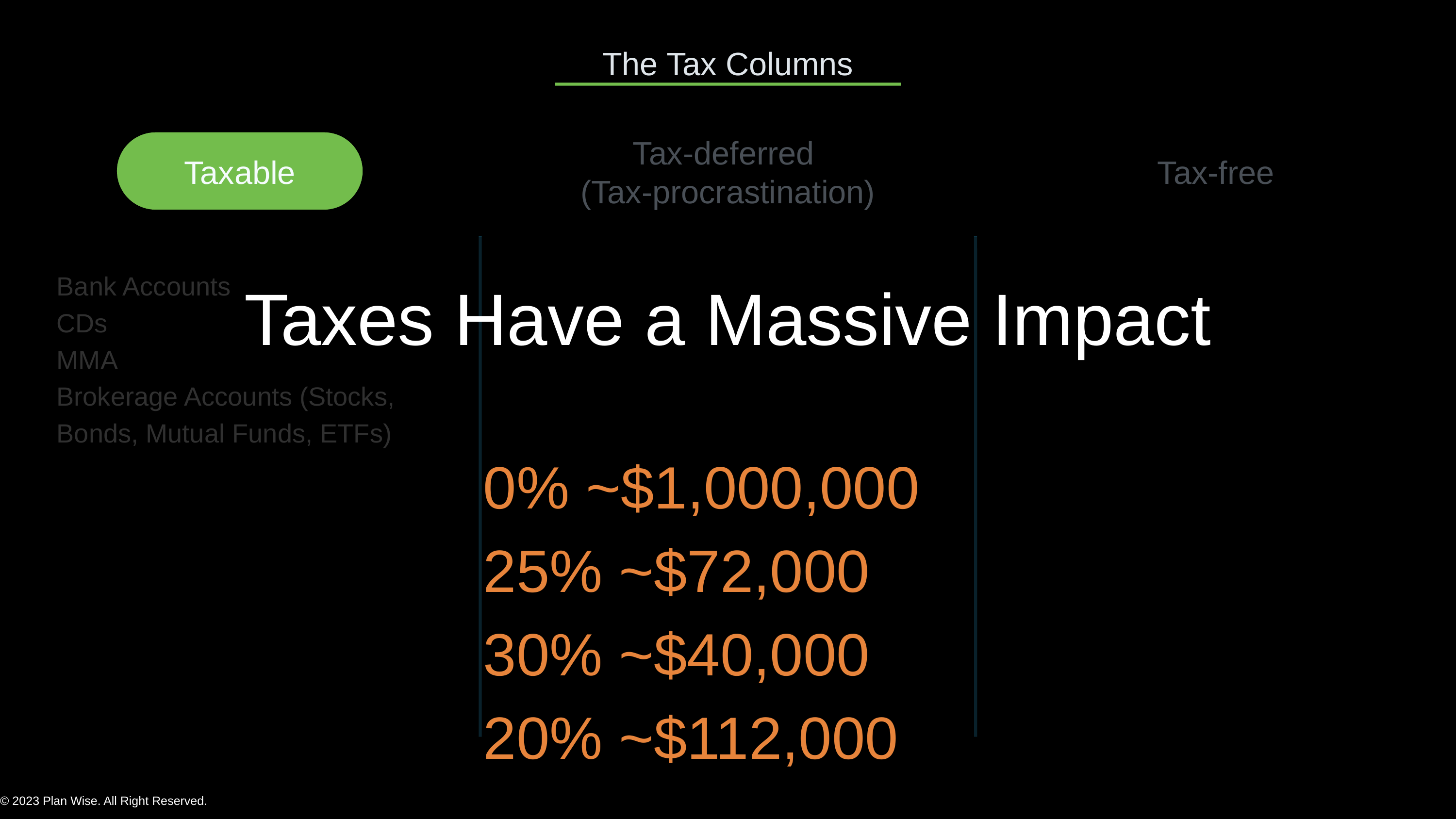

The Tax Columns

Tax-deferred
(Tax-procrastination)
Taxable
Tax-free

Taxes Have a Massive Impact
Bank Accounts
CDs
MMA
Brokerage Accounts (Stocks, Bonds, Mutual Funds, ETFs)
0% ~$1,000,000
25% ~$72,000
30% ~$40,000
20% ~$112,000
© 2023 Plan Wise. All Right Reserved.